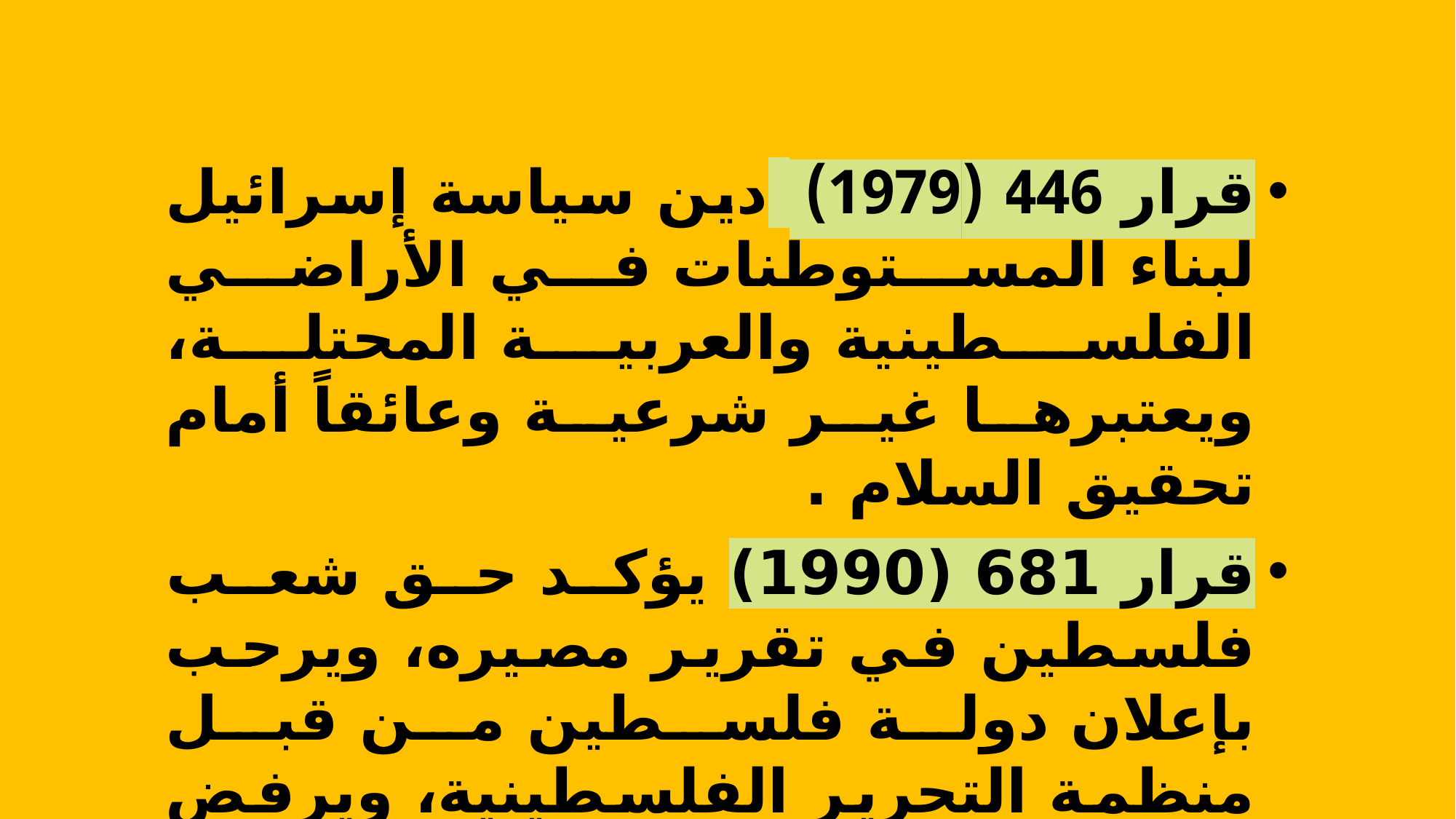

قرار 446 (1979)  دين سياسة إسرائيل لبناء المستوطنات في الأراضي الفلسطينية والعربية المحتلة، ويعتبرها غير شرعية وعائقاً أمام تحقيق السلام .
قرار 681 (1990) يؤكد حق شعب فلسطين في تقرير مصيره، ويرحب بإعلان دولة فلسطين من قبل منظمة التحرير الفلسطينية، ويرفض أية تغيرات أحادية في حالة فلسطين .
قرار 1397 (2002) يؤكد رؤية حل الدولتين لإنهاء الصراع، وهو أول قرار يذكر صراحة دولة فلسطين كجزء من هذا الحل
المشكلة الاساسية في قرارات الامم المتحدة أن